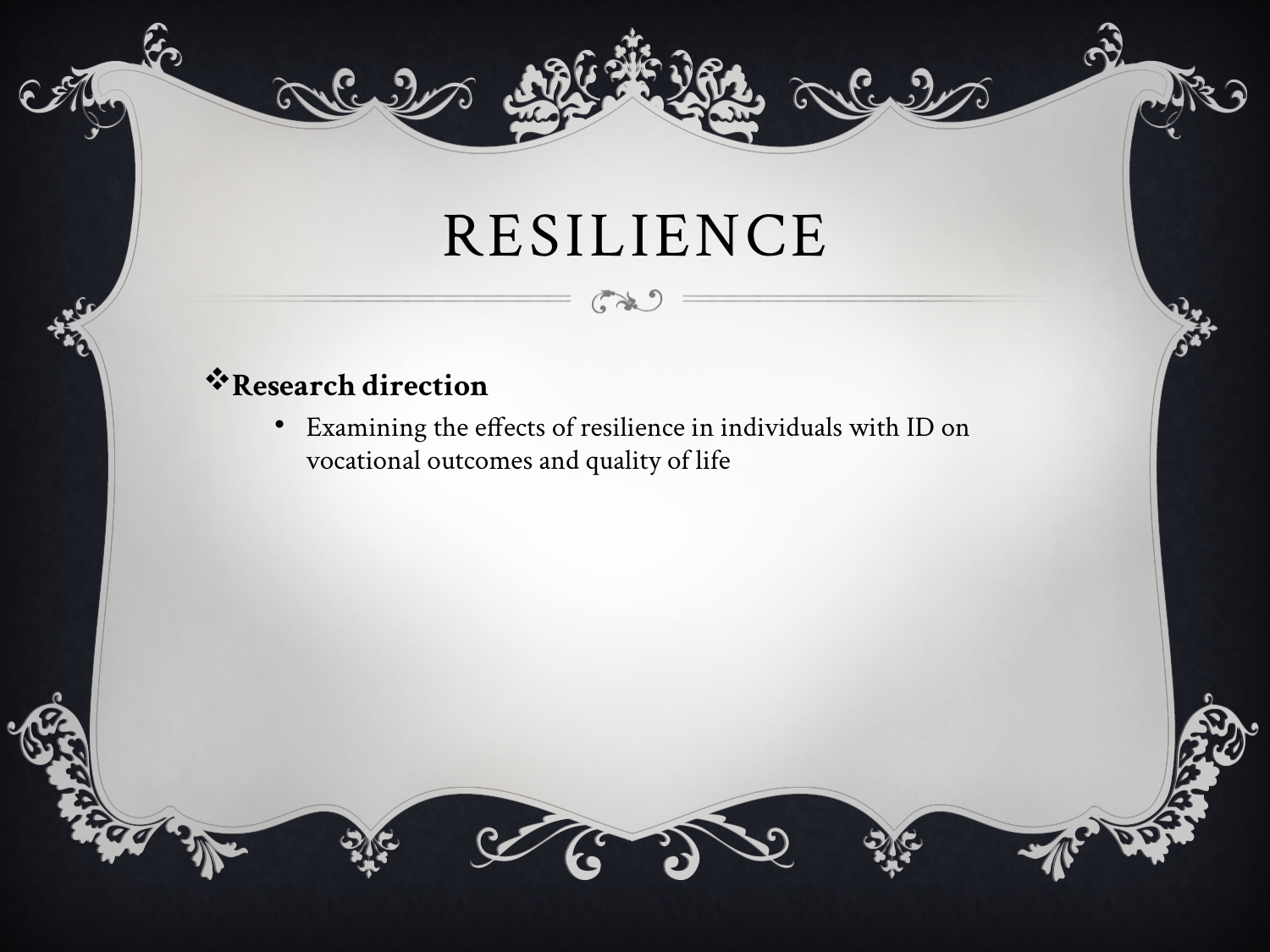

# resilience
Research direction
Examining the effects of resilience in individuals with ID on vocational outcomes and quality of life